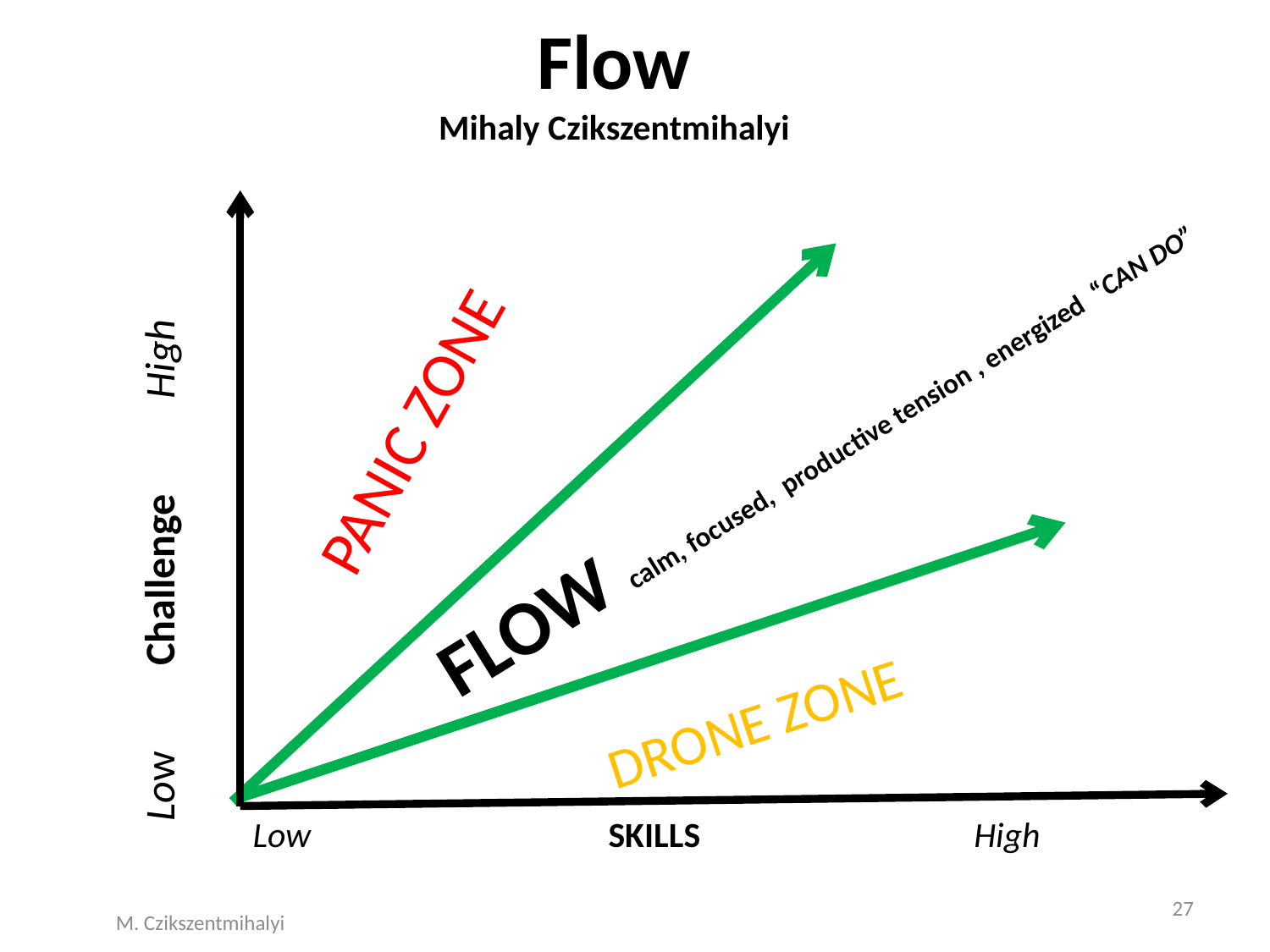

# Flow Mihaly Czikszentmihalyi

PANIC ZONE
FLOW calm, focused,  productive tension , energized  “CAN DO”
Low         Challenge          High
DRONE ZONE
Low                                     SKILLS                                  High
27
M. Czikszentmihalyi